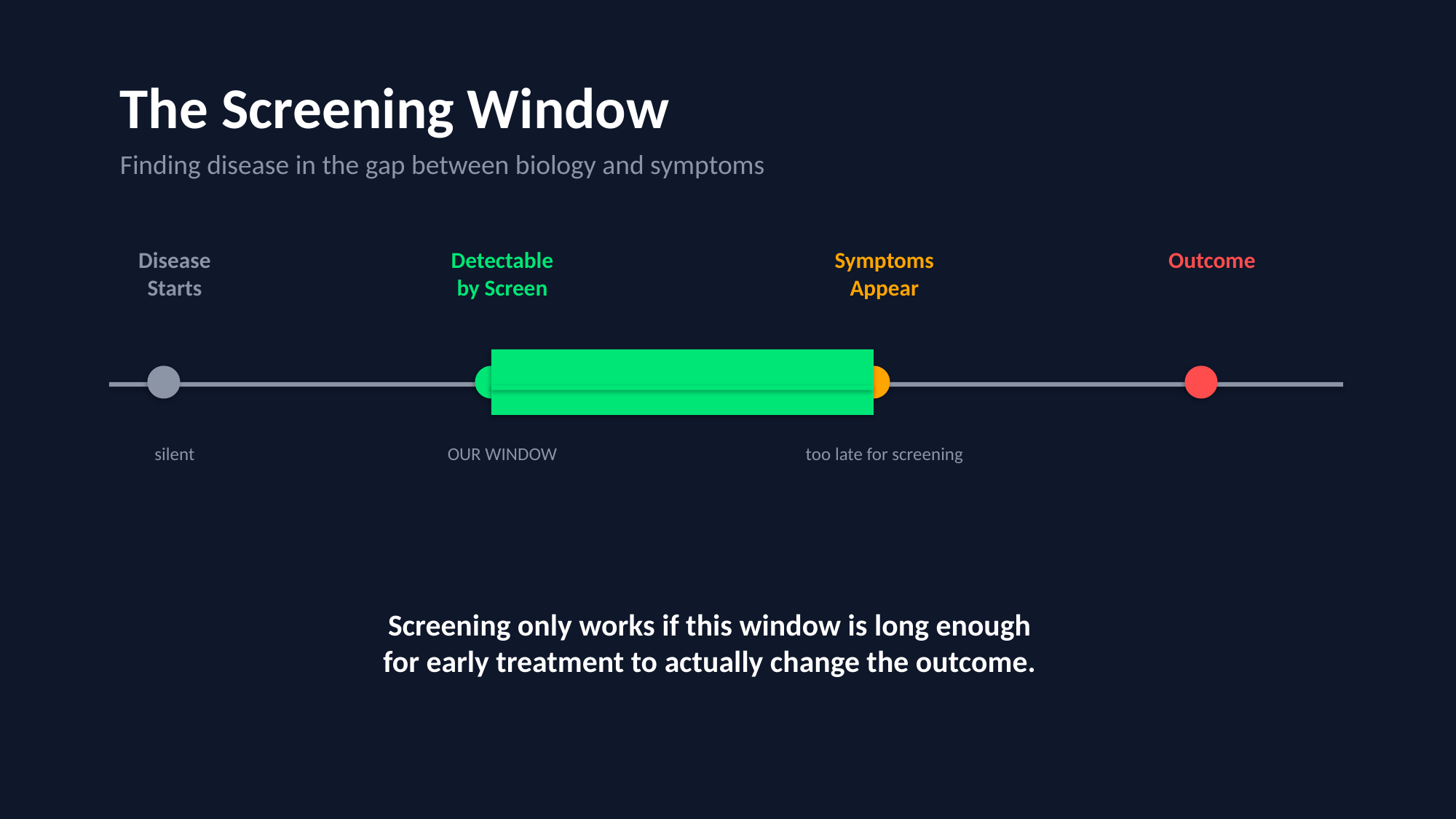

The Screening Window
Finding disease in the gap between biology and symptoms
Disease
Starts
Detectable
by Screen
Symptoms
Appear
Outcome

silent
OUR WINDOW
too late for screening
Screening only works if this window is long enough
for early treatment to actually change the outcome.